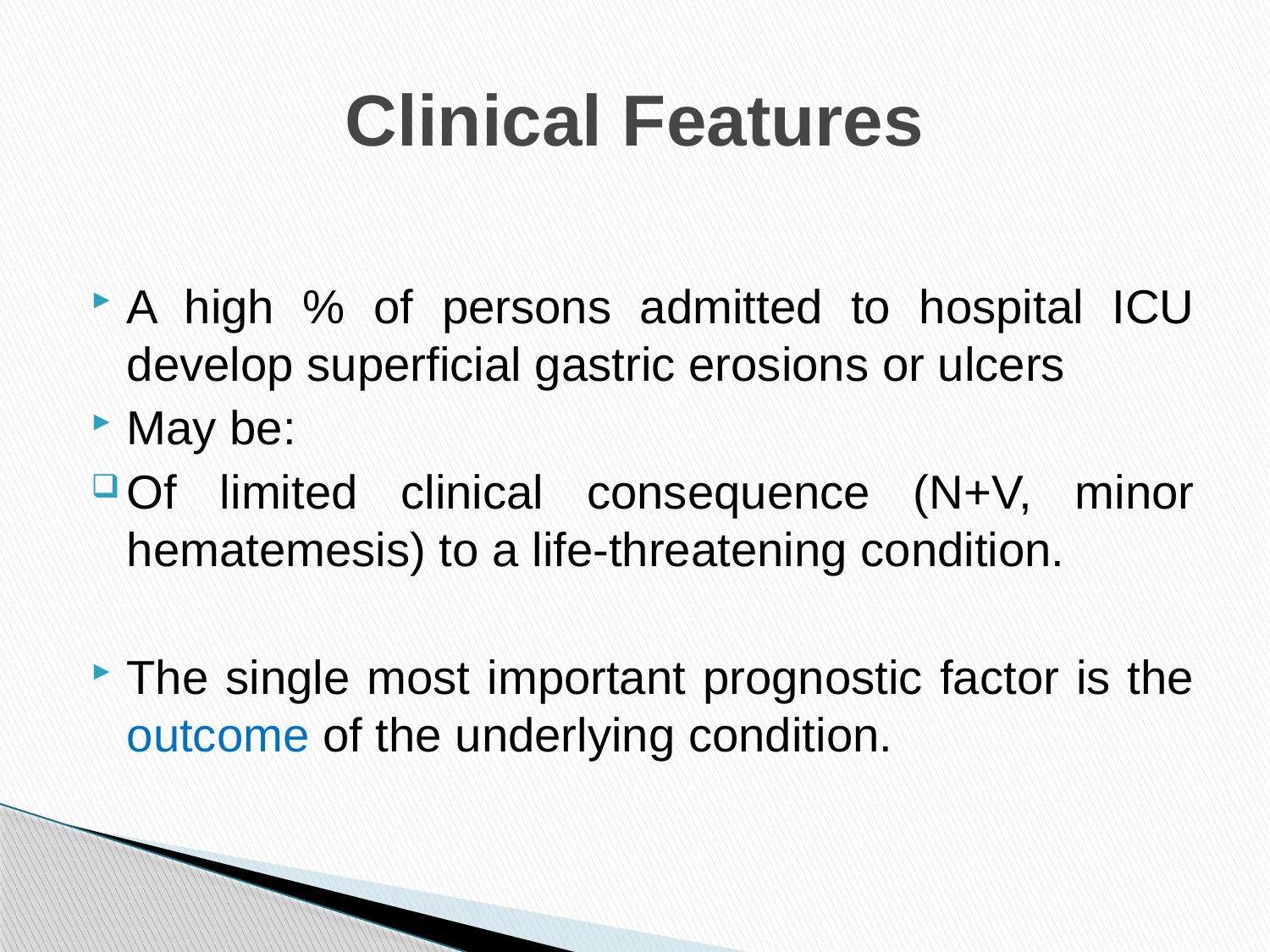

# Clinical Features

A high % of persons admitted to hospital ICU develop superficial gastric erosions or ulcers
May be:
Of limited clinical consequence (N+V, minor hematemesis) to a life-threatening condition.

The single most important prognostic factor is the outcome of the underlying condition.